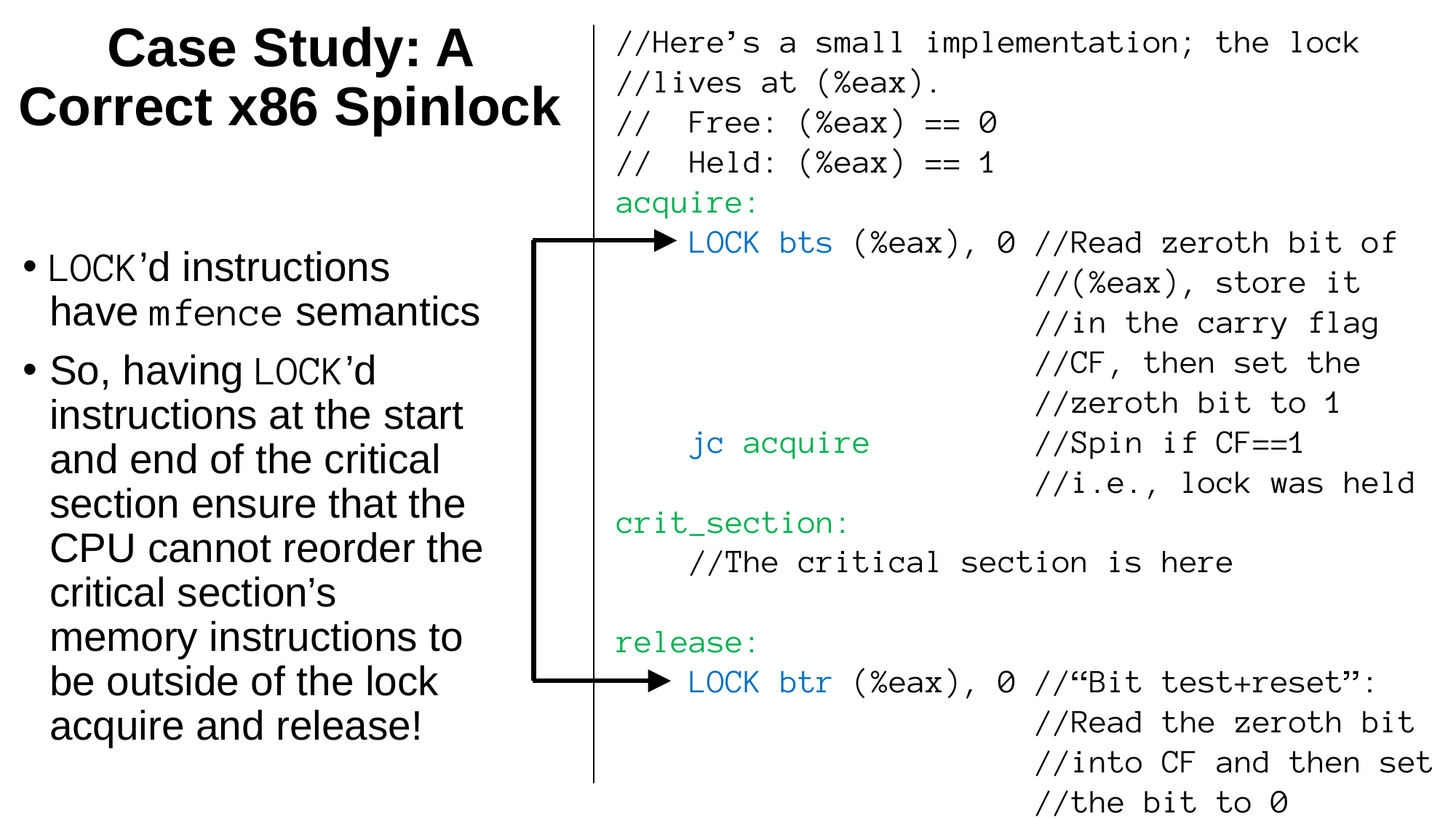

//Here’s a small implementation; the lock
//lives at (%eax).
//  Free: (%eax) == 0
//  Held: (%eax) == 1
acquire:
    LOCK bts (%eax), 0 //Read zeroth bit of
                       //(%eax), store it
                       //in the carry flag
                       //CF, then set the
                       //zeroth bit to 1
    jc acquire         //Spin if CF==1
                       //i.e., lock was held
crit_section:
    //The critical section is here

release:
    LOCK btr (%eax), 0 //“Bit test+reset”:
                       //Read the zeroth bit
                       //into CF and then set
                       //the bit to 0

# Case Study: A Correct x86 Spinlock
LOCK’d instructions have mfence semantics
So, having LOCK’d instructions at the start and end of the critical section ensure that the CPU cannot reorder the critical section’s memory instructions to be outside of the lock acquire and release!